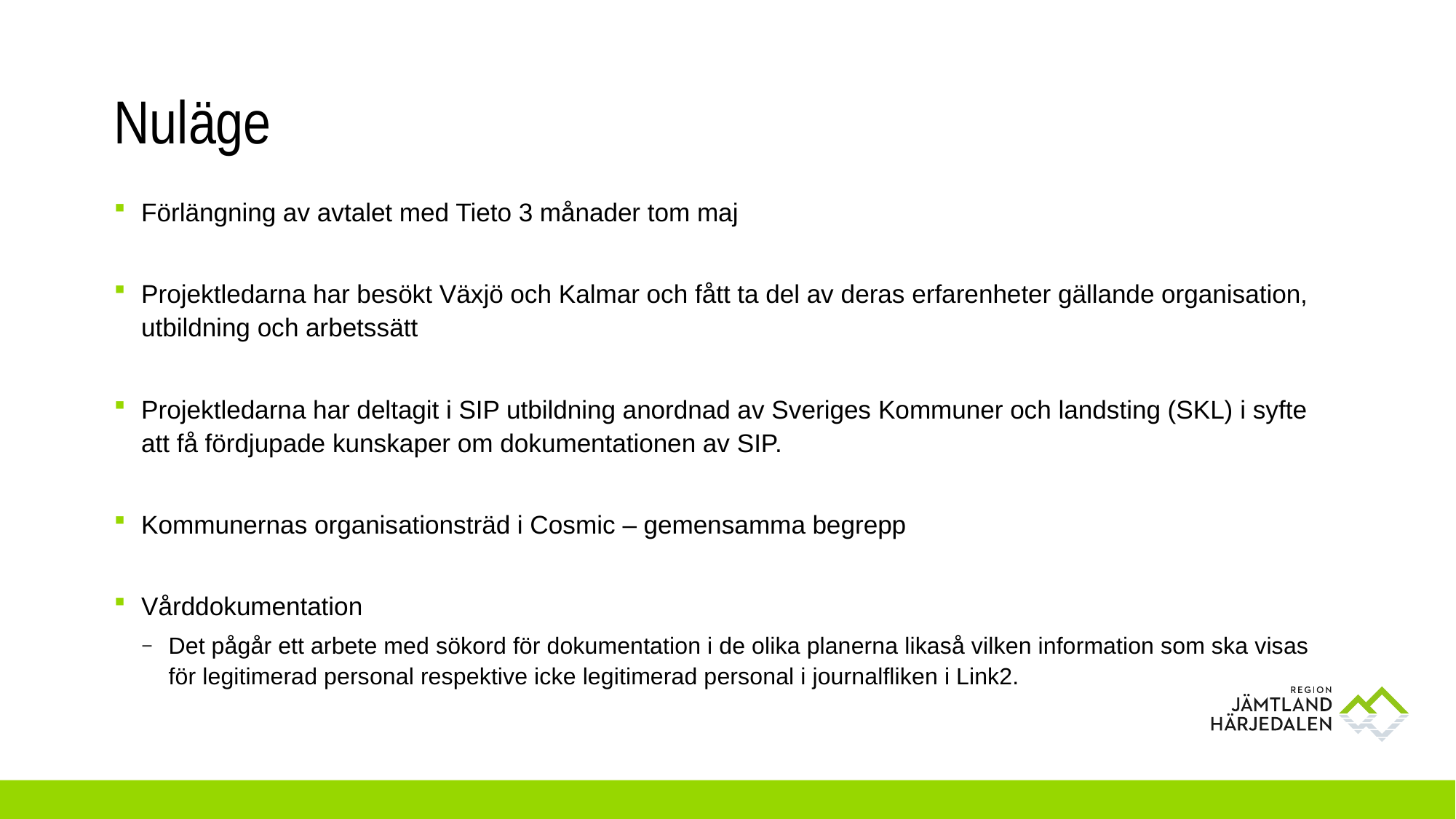

# Nuläge
Förlängning av avtalet med Tieto 3 månader tom maj

Projektledarna har besökt Växjö och Kalmar och fått ta del av deras erfarenheter gällande organisation, utbildning och arbetssätt

Projektledarna har deltagit i SIP utbildning anordnad av Sveriges Kommuner och landsting (SKL) i syfte att få fördjupade kunskaper om dokumentationen av SIP.

Kommunernas organisationsträd i Cosmic – gemensamma begrepp

Vårddokumentation
Det pågår ett arbete med sökord för dokumentation i de olika planerna likaså vilken information som ska visas för legitimerad personal respektive icke legitimerad personal i journalfliken i Link2.